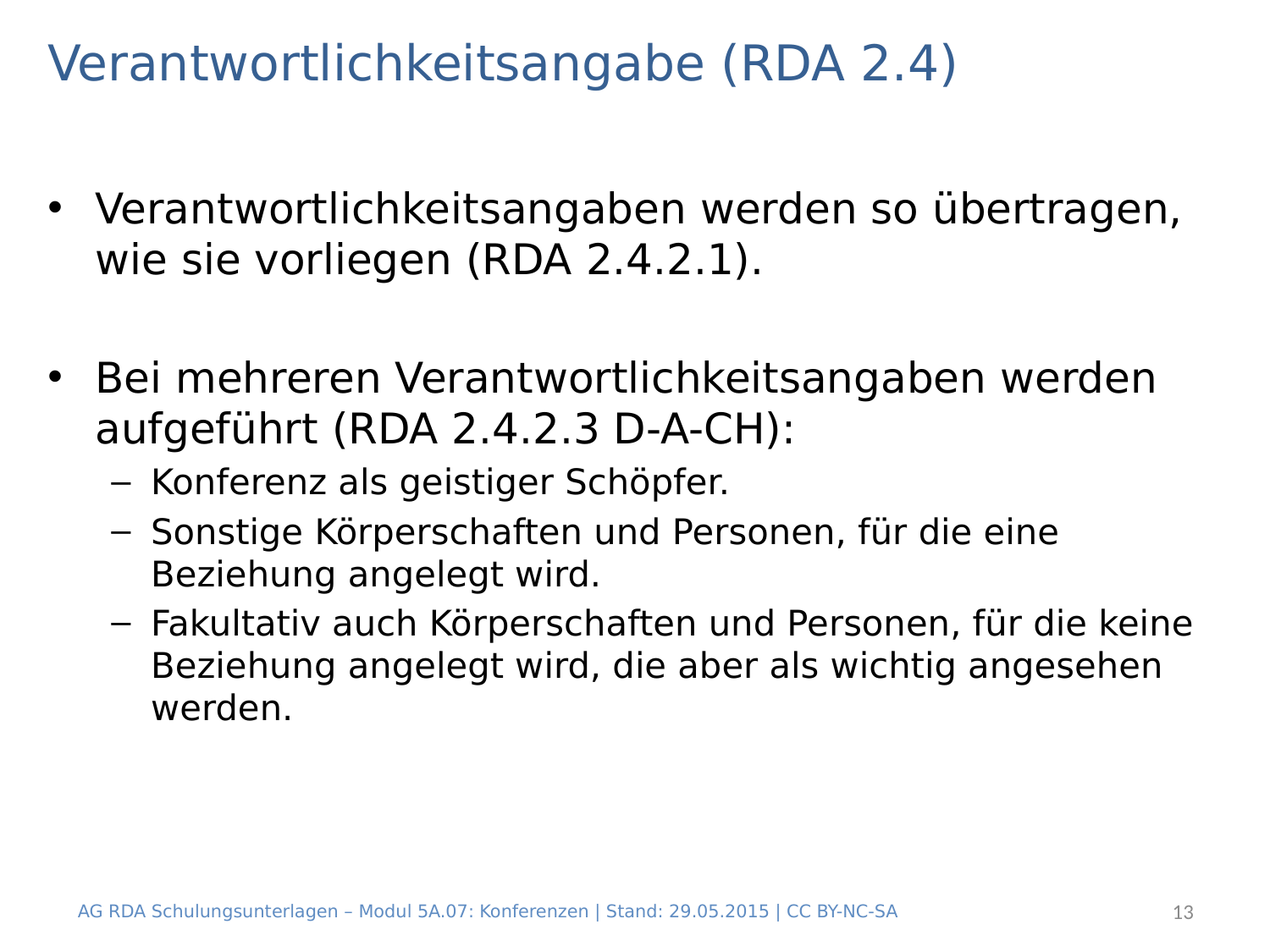

# Verantwortlichkeitsangabe (RDA 2.4)

Verantwortlichkeitsangaben werden so übertragen, wie sie vorliegen (RDA 2.4.2.1).

Bei mehreren Verantwortlichkeitsangaben werden aufgeführt (RDA 2.4.2.3 D-A-CH):
Konferenz als geistiger Schöpfer.
Sonstige Körperschaften und Personen, für die eine Beziehung angelegt wird.
Fakultativ auch Körperschaften und Personen, für die keine Beziehung angelegt wird, die aber als wichtig angesehen werden.

AG RDA Schulungsunterlagen – Modul 5A.07: Konferenzen | Stand: 29.05.2015 | CC BY-NC-SA
13